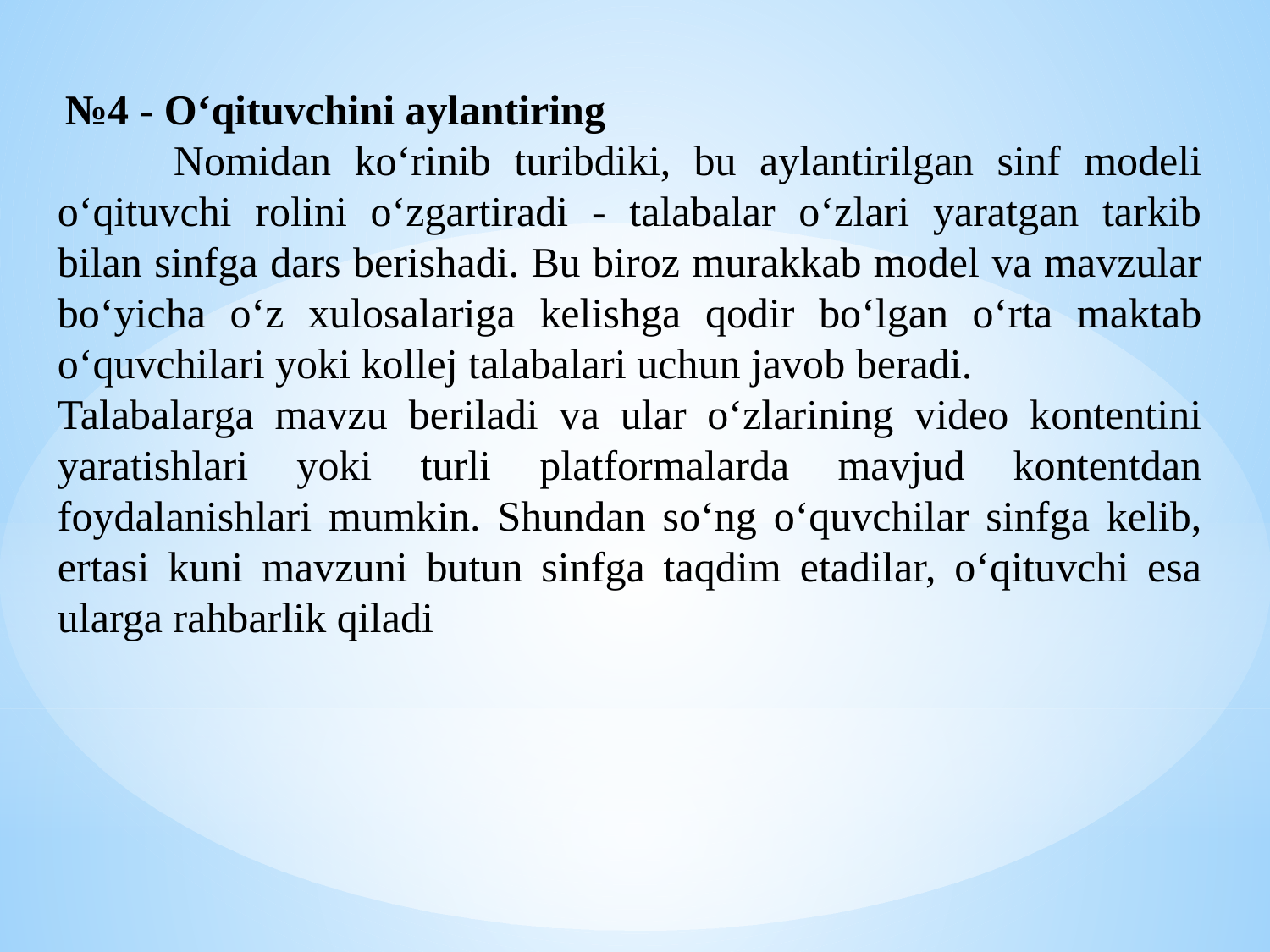

№4 - O‘qituvchini aylantiring
     Nomidan ko‘rinib turibdiki, bu aylantirilgan sinf modeli o‘qituvchi rolini o‘zgartiradi - talabalar o‘zlari yaratgan tarkib bilan sinfga dars berishadi. Bu biroz murakkab model va mavzular bo‘yicha o‘z xulosalariga kelishga qodir bo‘lgan o‘rta maktab o‘quvchilari yoki kollej talabalari uchun javob beradi.
Talabalarga mavzu beriladi va ular o‘zlarining video kontentini yaratishlari yoki turli platformalarda mavjud kontentdan foydalanishlari mumkin. Shundan so‘ng o‘quvchilar sinfga kelib, ertasi kuni mavzuni butun sinfga taqdim etadilar, o‘qituvchi esa ularga rahbarlik qiladi